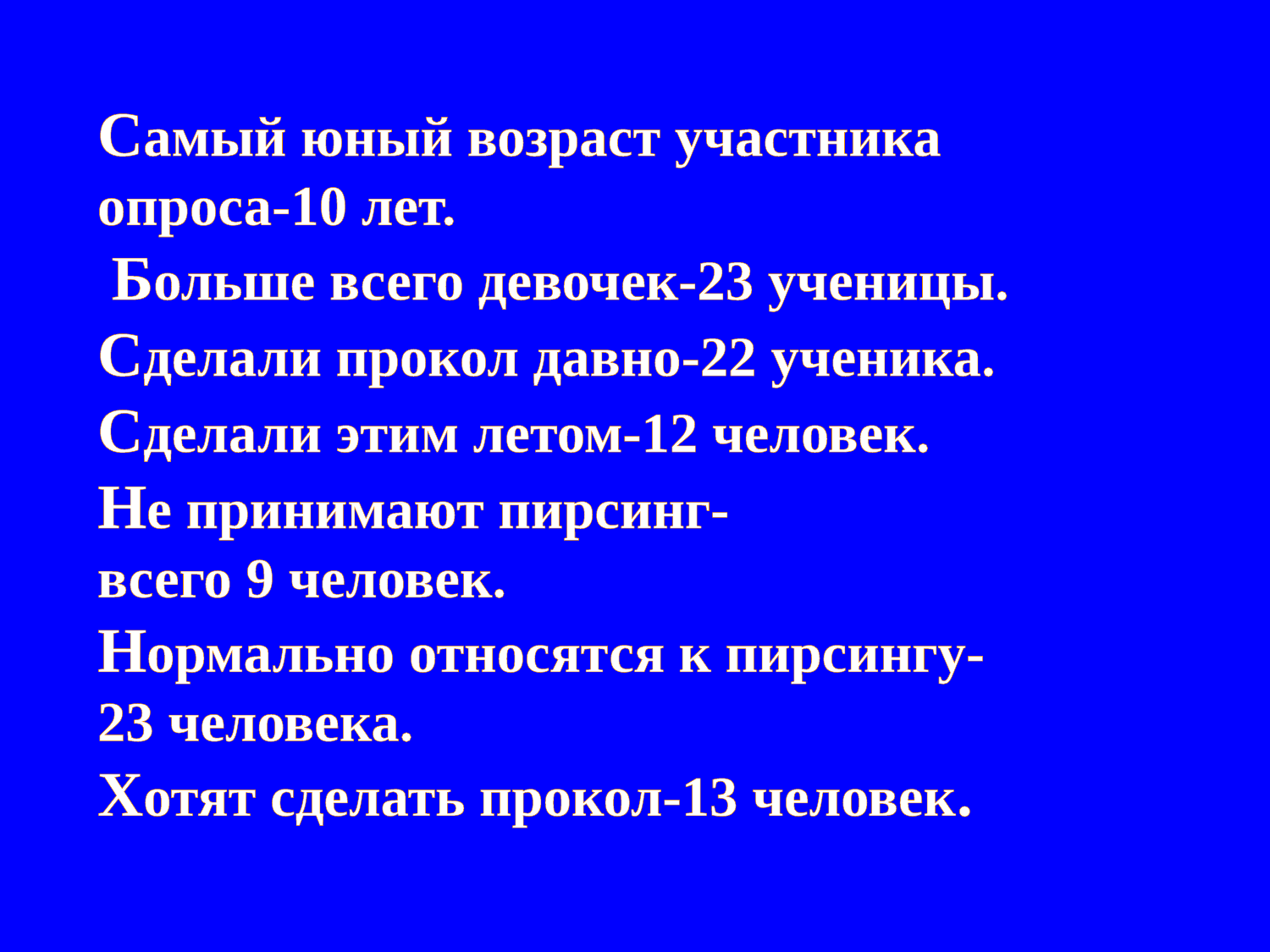

Самый юный возраст участника опроса-10 лет.
 Больше всего девочек-23 ученицы.
Сделали прокол давно-22 ученика.
Сделали этим летом-12 человек.
Не принимают пирсинг-
всего 9 человек.
Нормально относятся к пирсингу-
23 человека.
Хотят сделать прокол-13 человек.